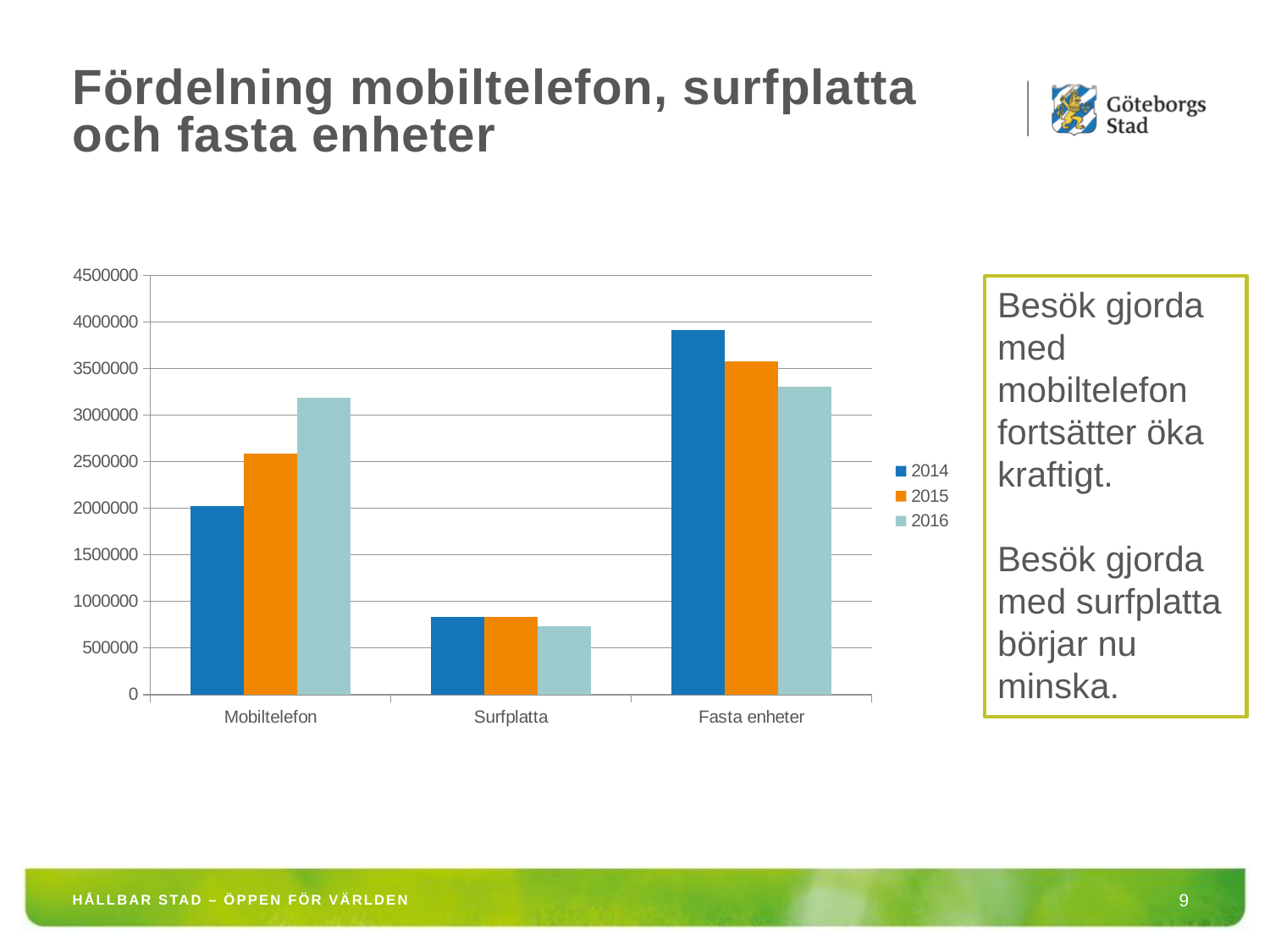

# Fördelning mobiltelefon, surfplatta och fasta enheter

### Chart

| Category | 2014 | 2015 | 2016 |
|---|---|---|---|
| Mobiltelefon | 2023613.0 | 2586412.0 | 3185637.0 |
| Surfplatta | 833543.0 | 832222.0 | 734064.0 |
| Fasta enheter | 3910947.0 | 3572705.0 | 3301967.0 |
Besök gjorda med mobiltelefon fortsätter öka kraftigt.

Besök gjorda med surfplatta börjar nu minska.
HÅLLBAR STAD – ÖPPEN FÖR VÄRLDEN
9